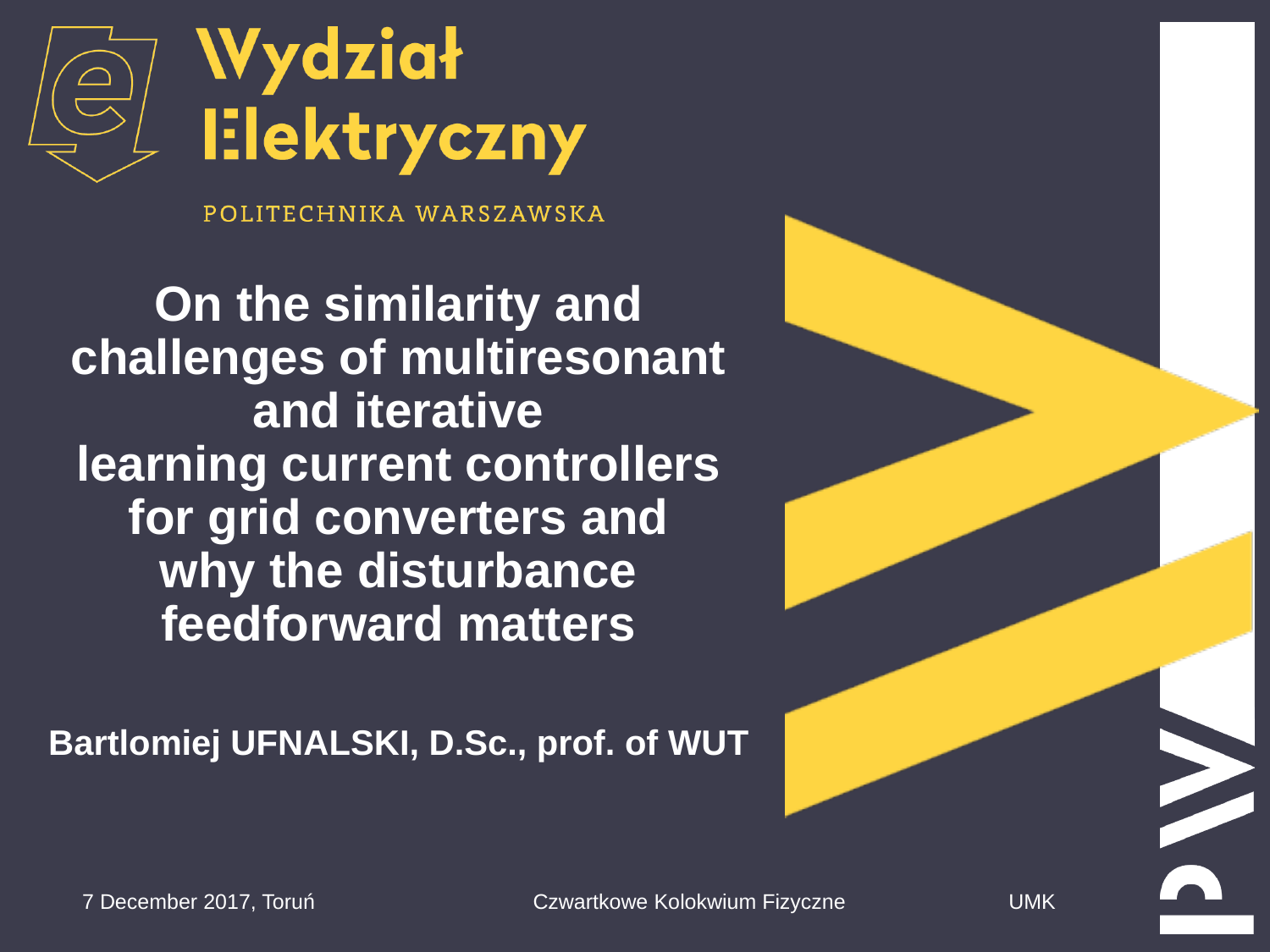

# On the similarity and challenges of multiresonant and iterative learning current controllers for grid converters and why the disturbance feedforward matters
Bartlomiej UFNALSKI, D.Sc., prof. of WUT
7 December 2017, Toruń
Czwartkowe Kolokwium Fizyczne
UMK